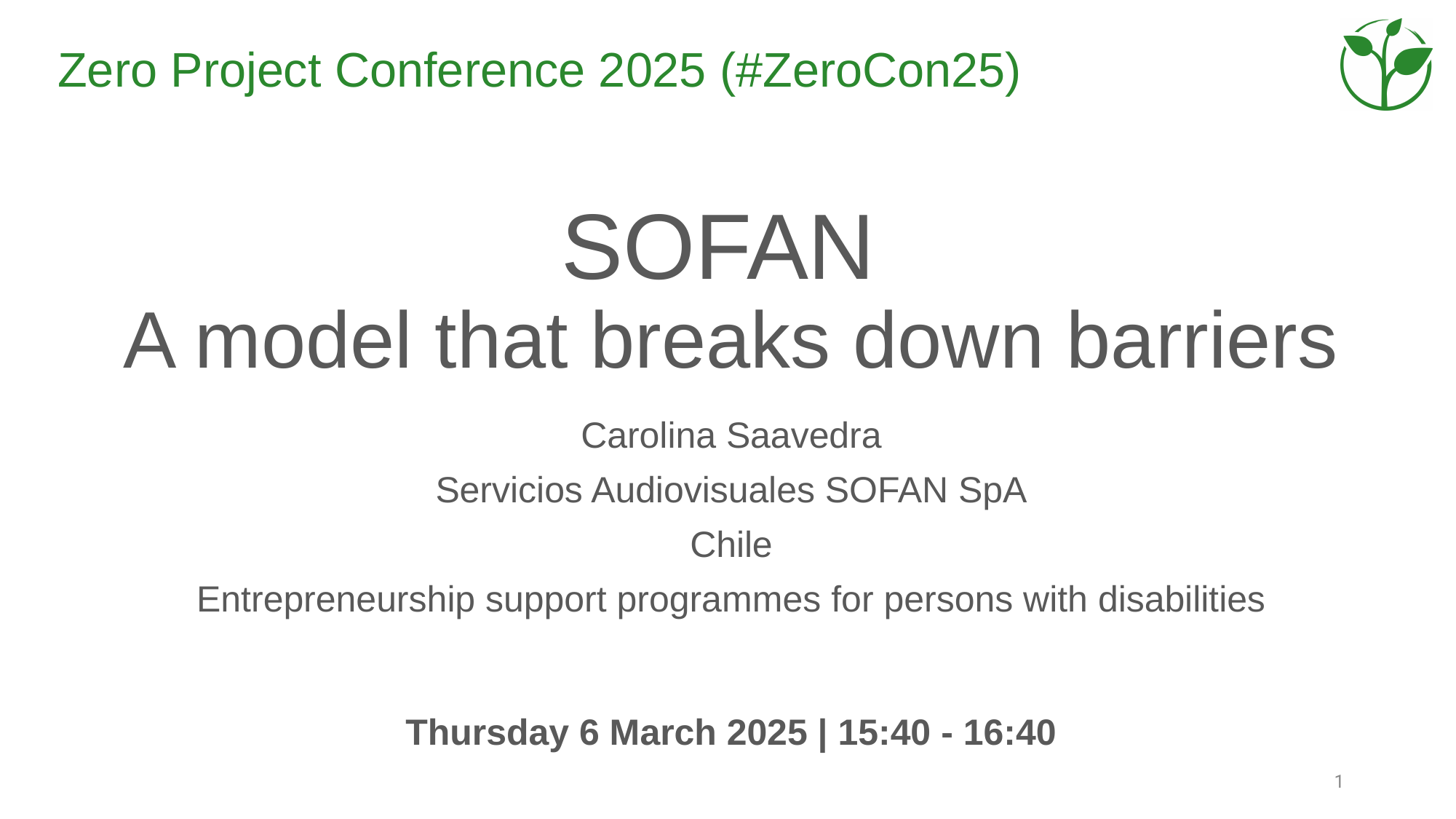

# SOFAN
A model that breaks down barriers
Carolina Saavedra
Servicios Audiovisuales SOFAN SpA
Chile
Entrepreneurship support programmes for persons with disabilities
Thursday 6 March 2025 | 15:40 - 16:40
1